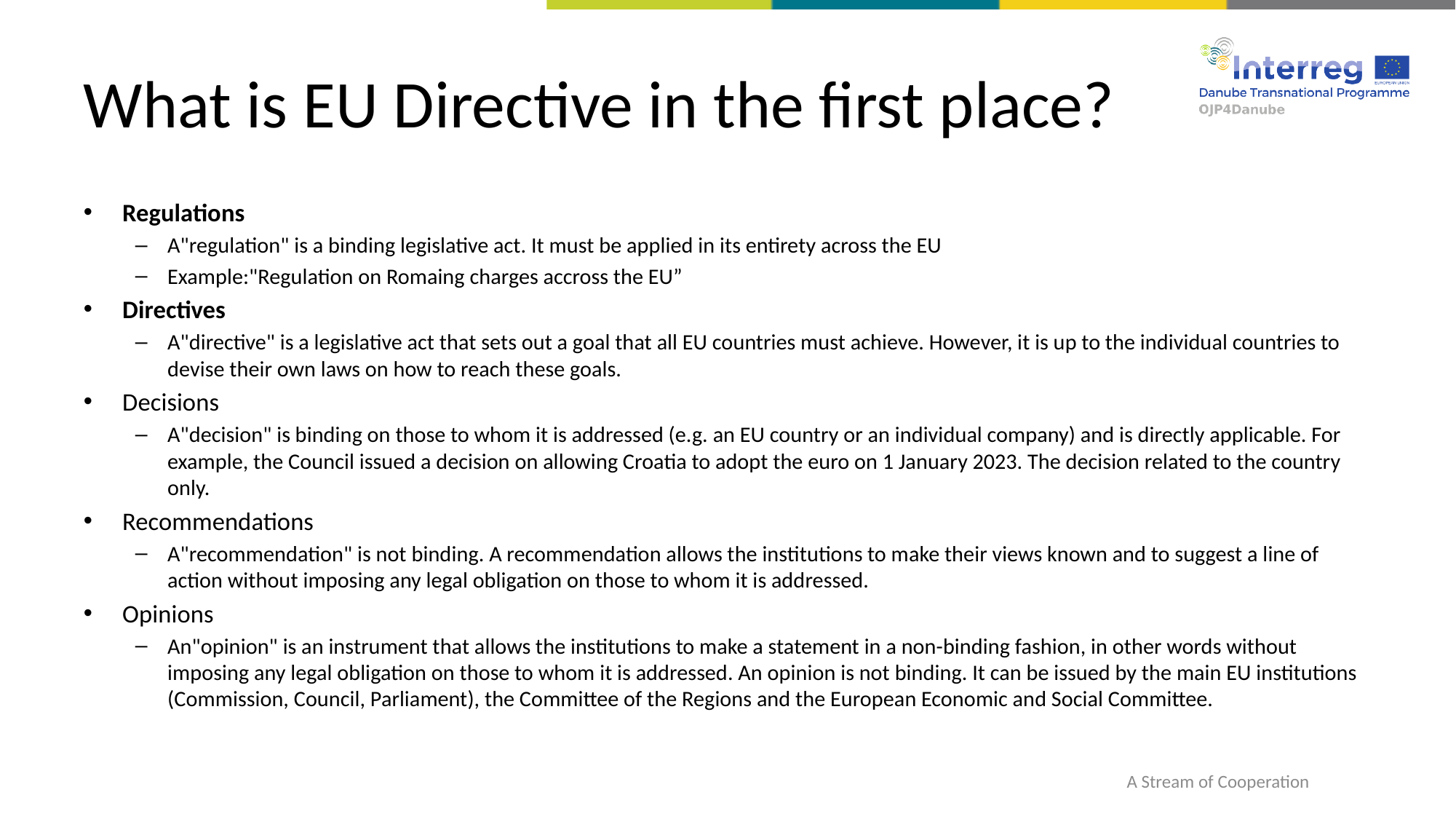

# What is EU Directive in the first place?
Regulations
A"regulation" is a binding legislative act. It must be applied in its entirety across the EU
Example:"Regulation on Romaing charges accross the EU”
Directives
A"directive" is a legislative act that sets out a goal that all EU countries must achieve. However, it is up to the individual countries to devise their own laws on how to reach these goals.
Decisions
A"decision" is binding on those to whom it is addressed (e.g. an EU country or an individual company) and is directly applicable. For example, the Council issued a decision on allowing Croatia to adopt the euro on 1 January 2023. The decision related to the country only.
Recommendations
A"recommendation" is not binding. A recommendation allows the institutions to make their views known and to suggest a line of action without imposing any legal obligation on those to whom it is addressed.
Opinions
An"opinion" is an instrument that allows the institutions to make a statement in a non-binding fashion, in other words without imposing any legal obligation on those to whom it is addressed. An opinion is not binding. It can be issued by the main EU institutions (Commission, Council, Parliament), the Committee of the Regions and the European Economic and Social Committee.